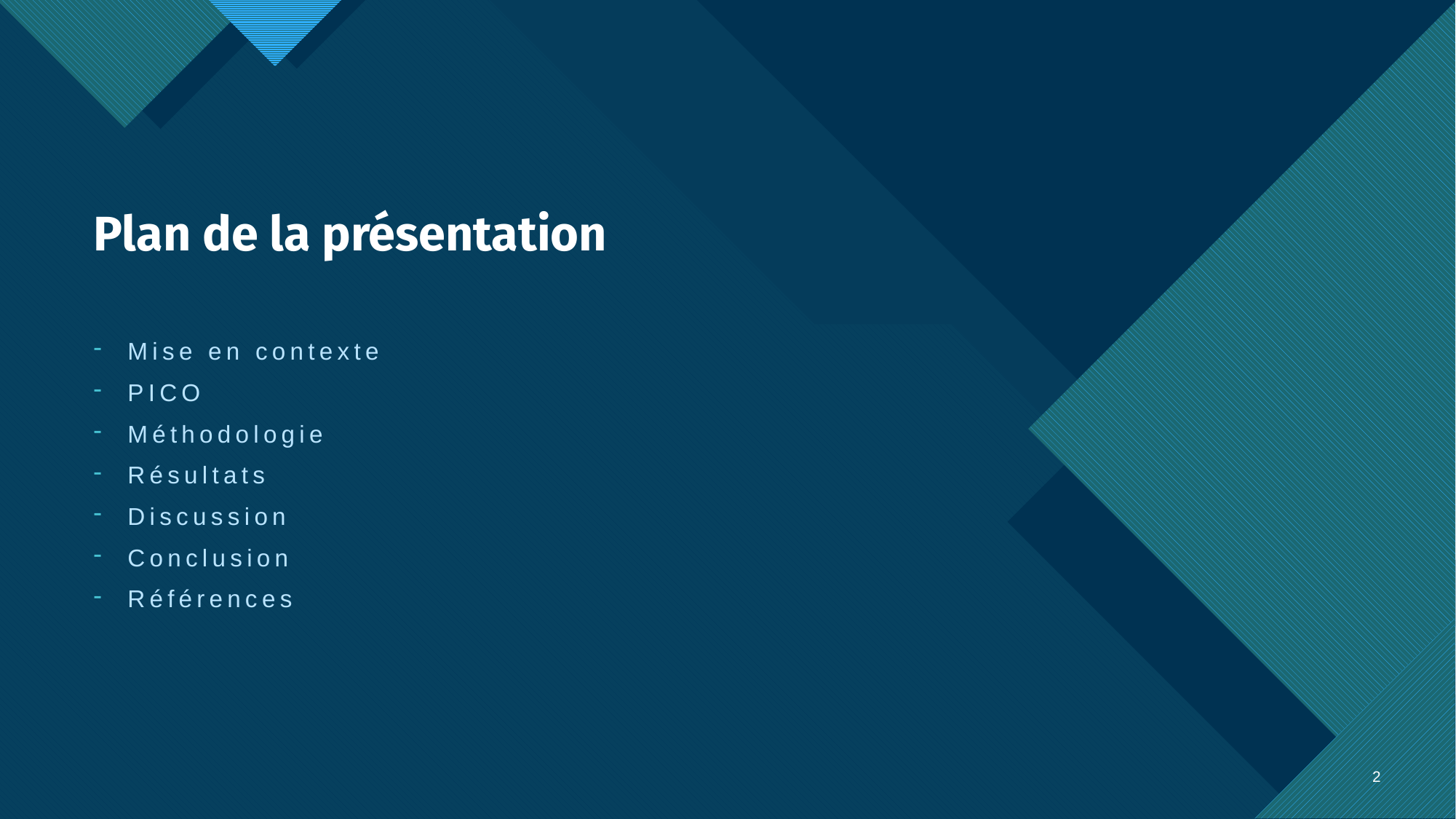

# Plan de la présentation
Mise en contexte
PICO
Méthodologie
Résultats
Discussion
Conclusion
Références

2